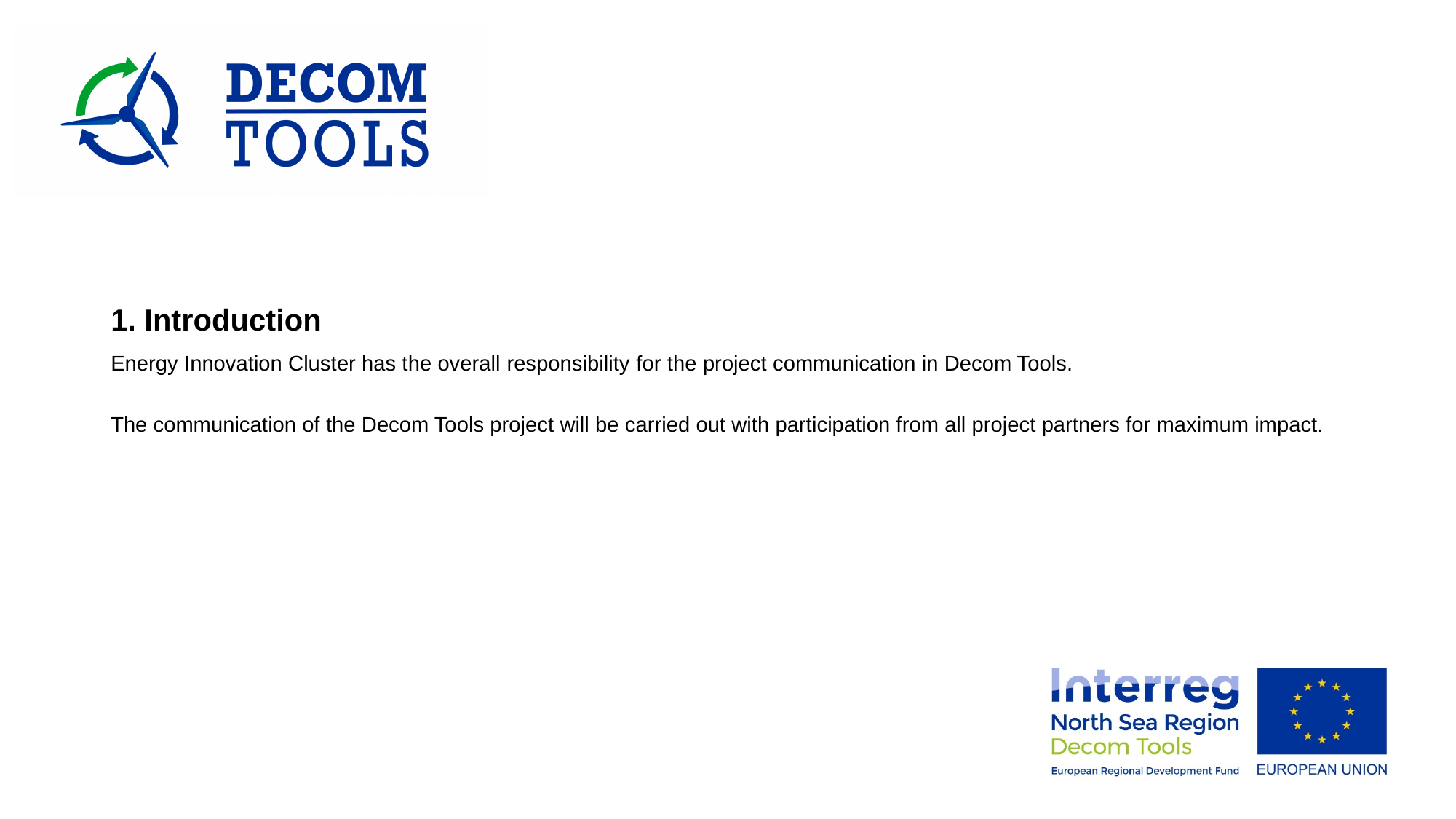

1. Introduction
Energy Innovation Cluster has the overall responsibility for the project communication in Decom Tools.
The communication of the Decom Tools project will be carried out with participation from all project partners for maximum impact.